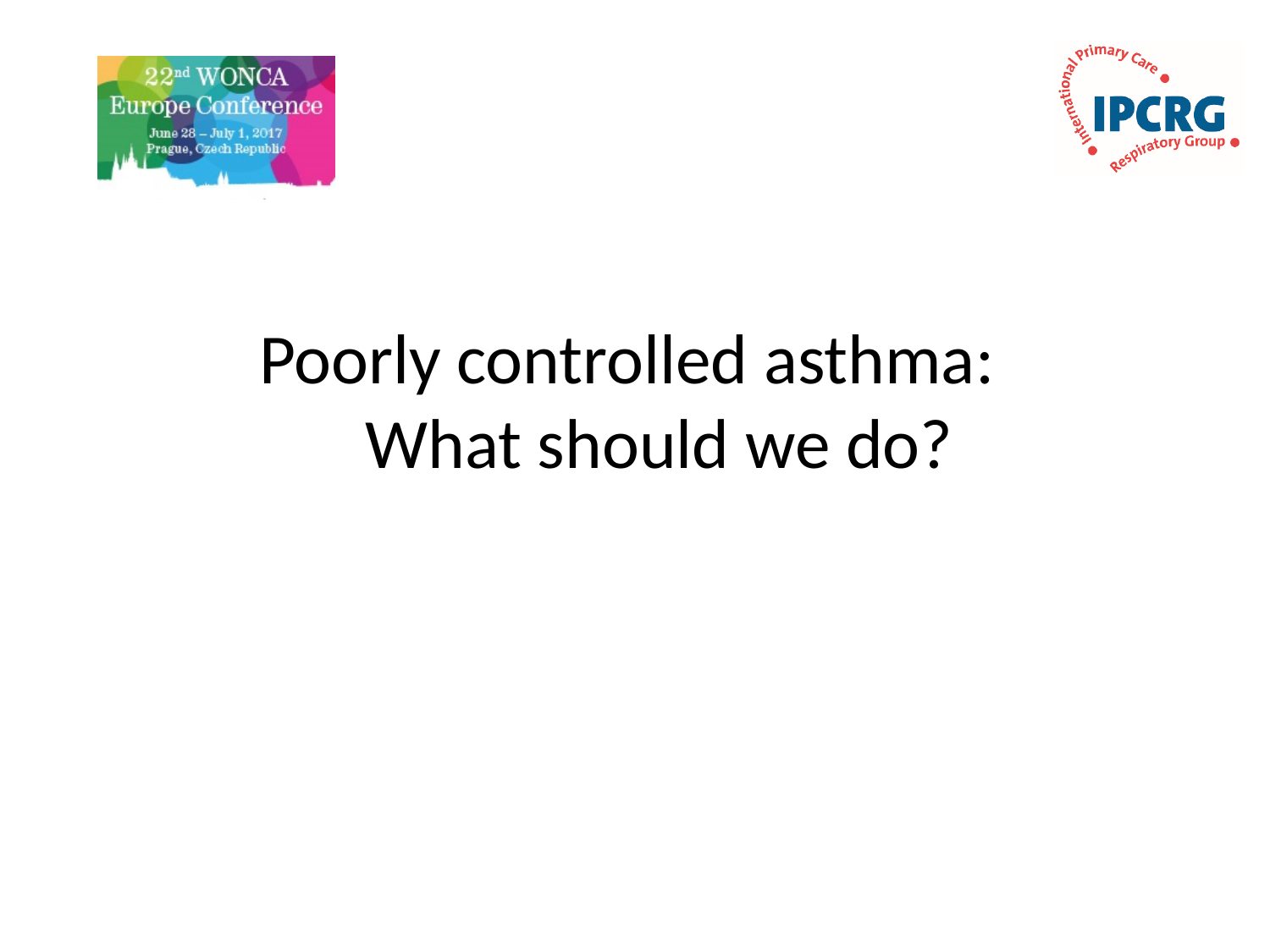

# Poorly controlled asthma: What should we do?